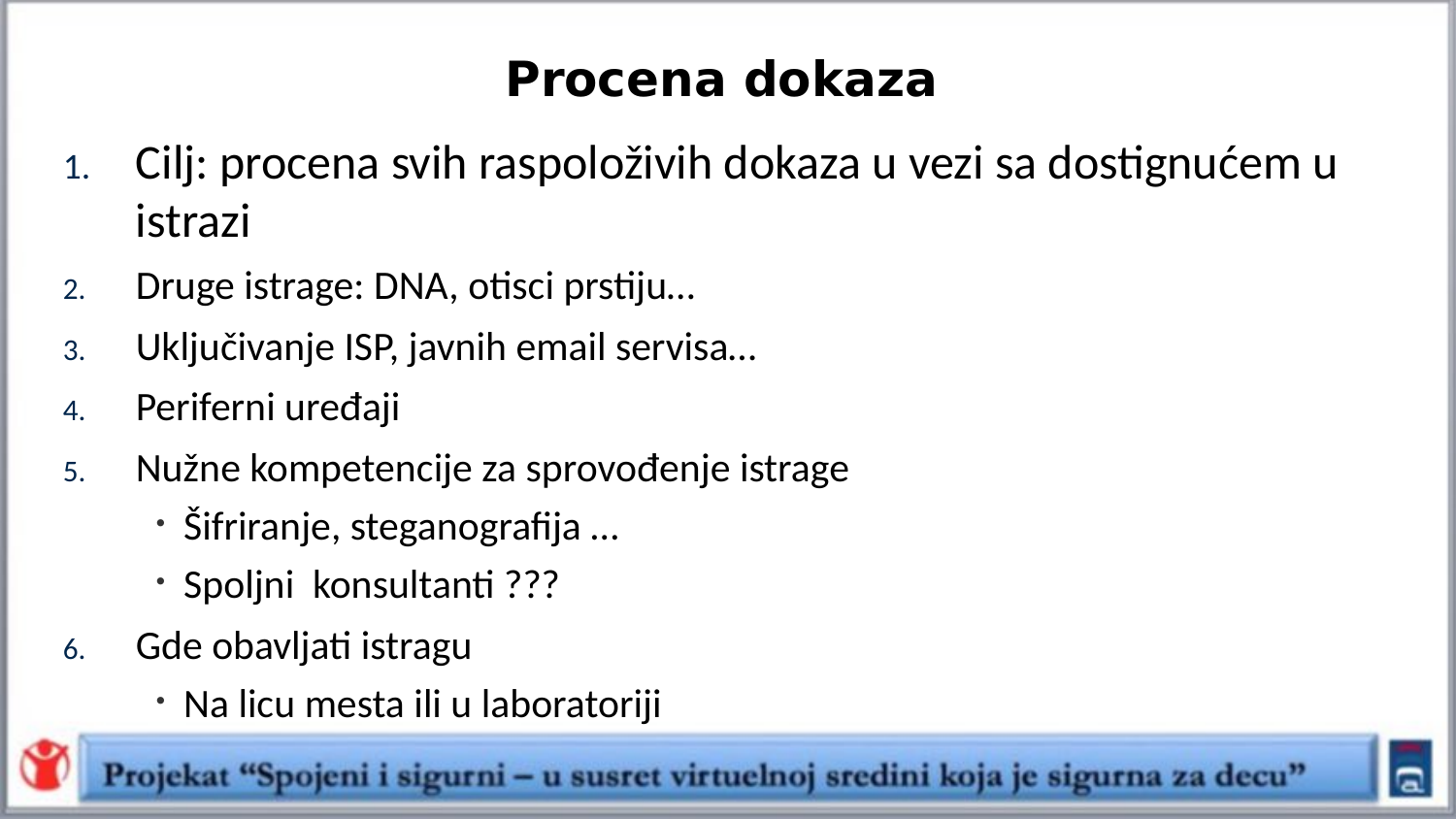

# Procena dokaza
Cilj: procena svih raspoloživih dokaza u vezi sa dostignućem u istrazi
Druge istrage: DNA, otisci prstiju…
Uključivanje ISP, javnih email servisa…
Periferni uređaji
Nužne kompetencije za sprovođenje istrage
Šifriranje, steganografija …
Spoljni  konsultanti ???
Gde obavljati istragu
Na licu mesta ili u laboratoriji